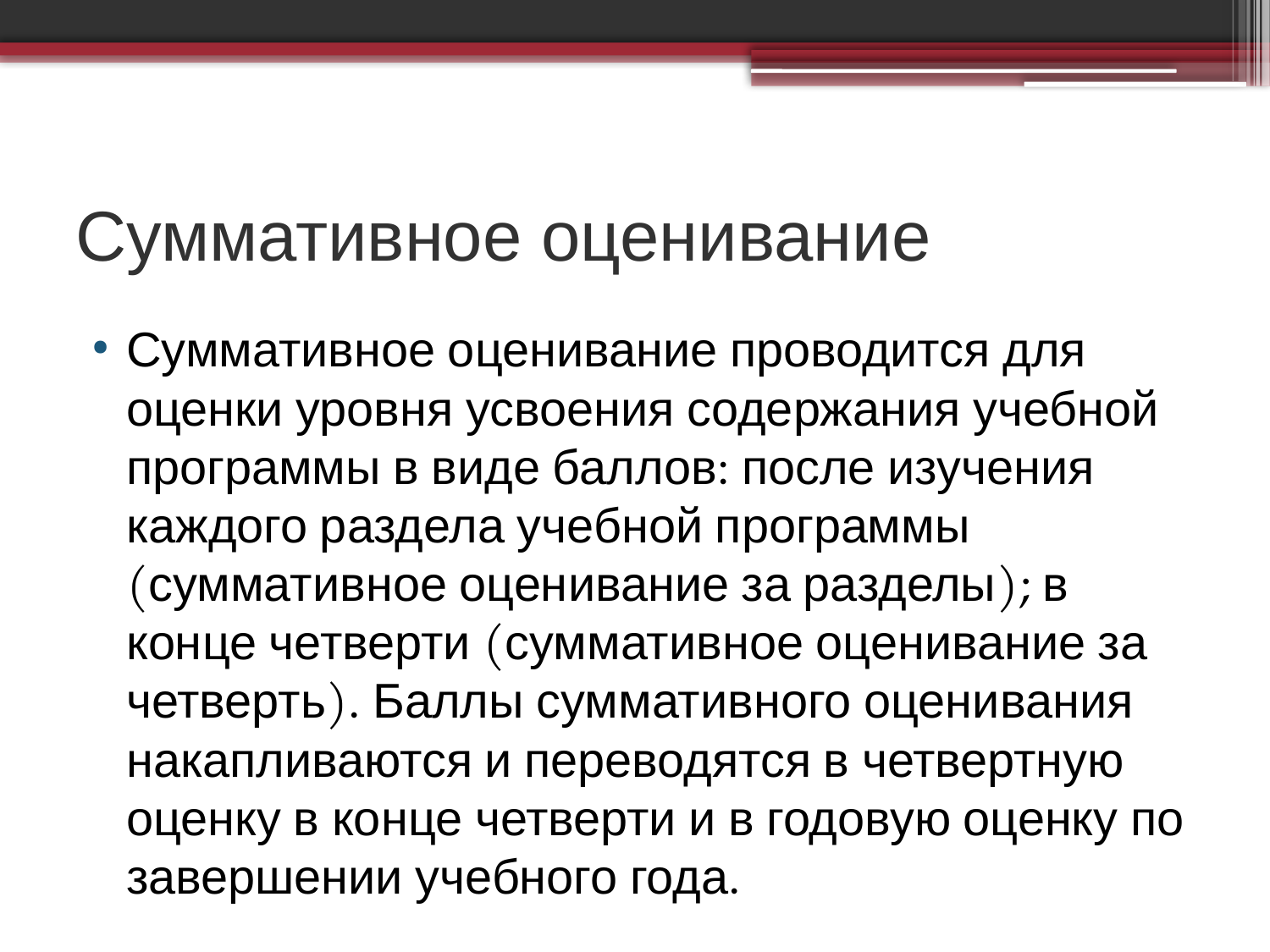

# Суммативное оценивание
Суммативное оценивание проводится для оценки уровня усвоения содержания учебной программы в виде баллов: после изучения каждого раздела учебной программы (суммативное оценивание за разделы); в конце четверти (суммативное оценивание за четверть). Баллы суммативного оценивания накапливаются и переводятся в четвертную оценку в конце четверти и в годовую оценку по завершении учебного года.